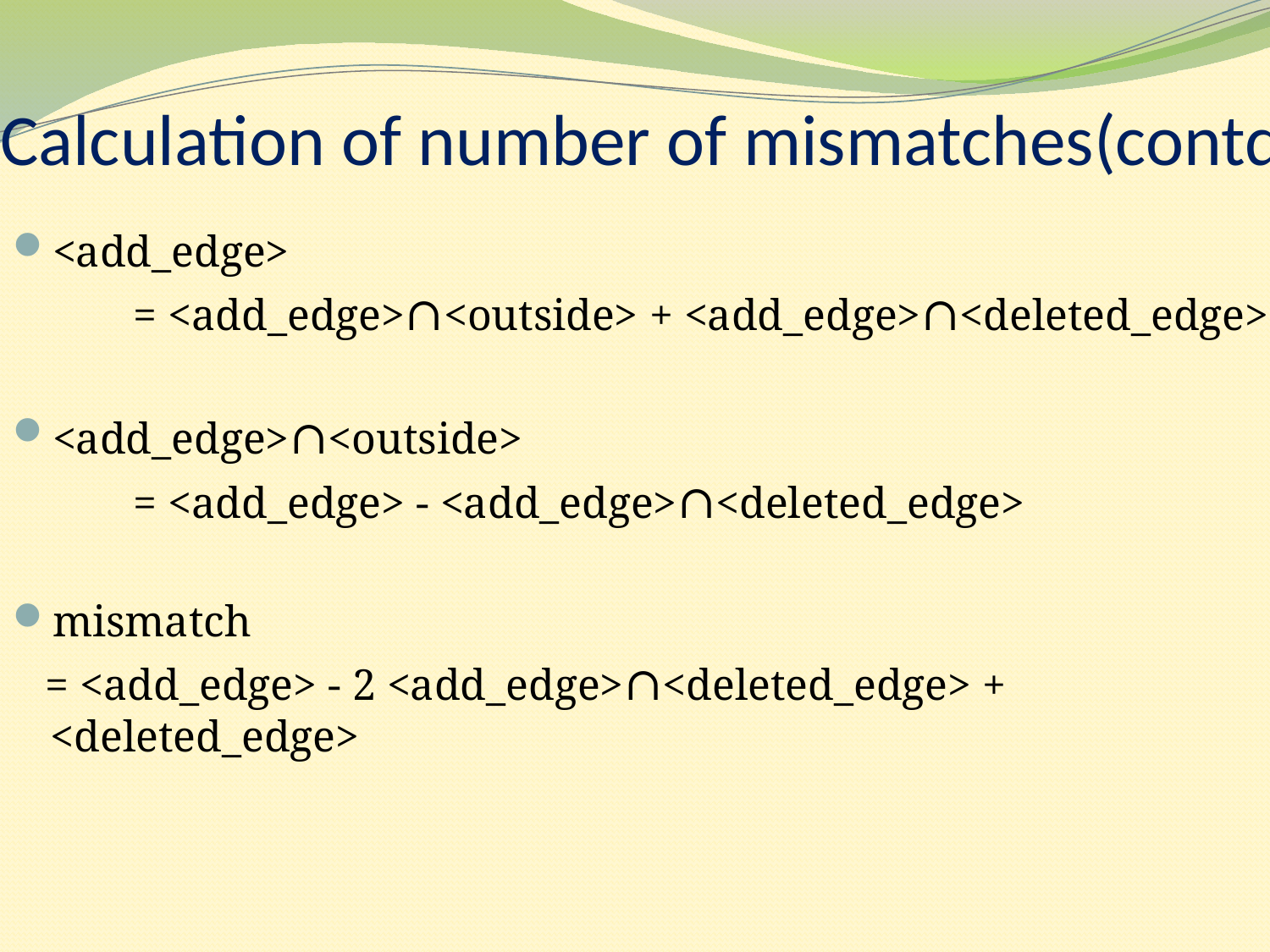

# Calculation of number of mismatches(contd)
<add_edge>
           = <add_edge>∩<outside> + <add_edge>∩<deleted_edge>

<add_edge>∩<outside>
           = <add_edge> - <add_edge>∩<deleted_edge>

mismatch
   = <add_edge> - 2 <add_edge>∩<deleted_edge> + <deleted_edge>